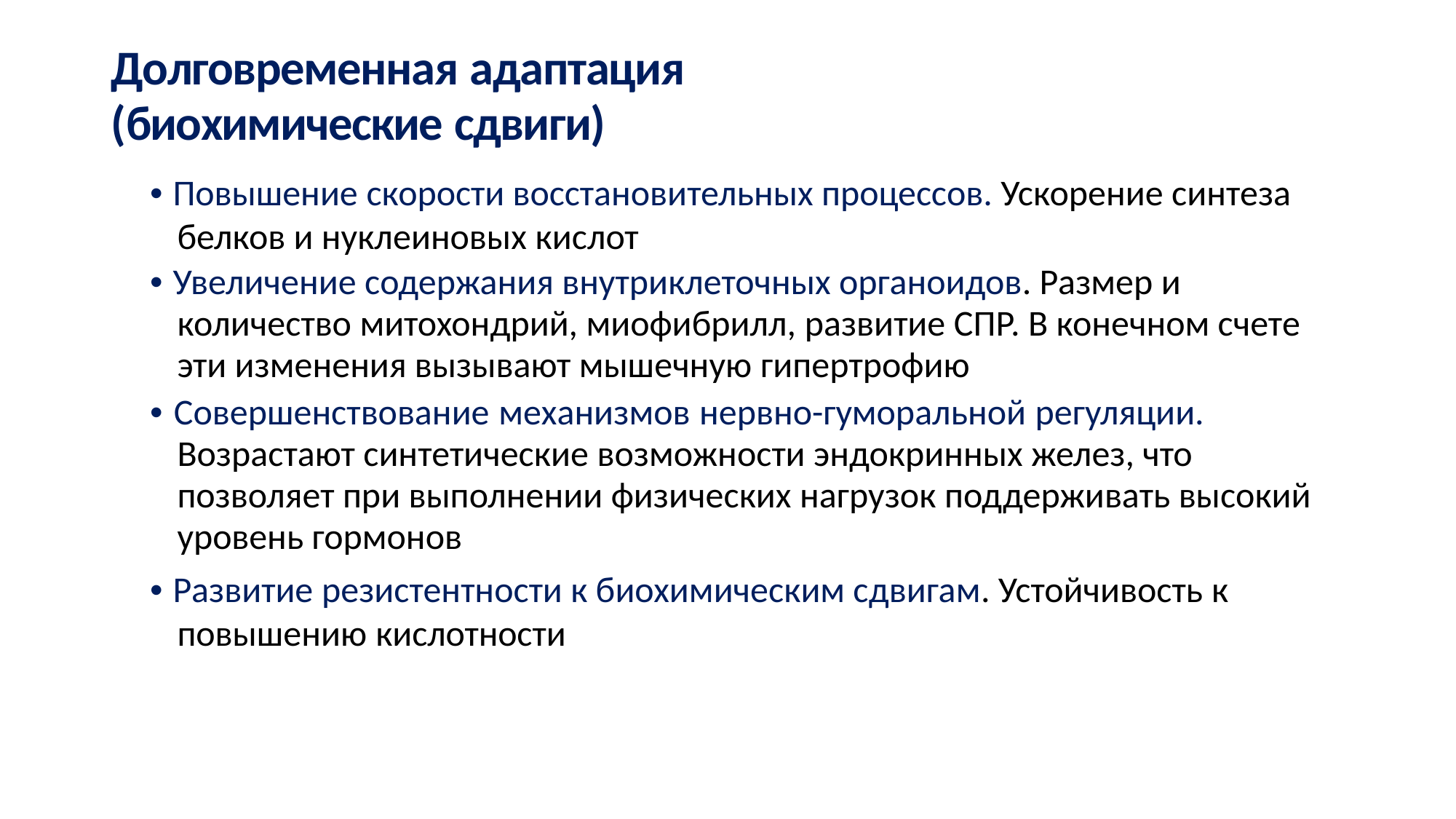

Долговременная адаптация
(биохимические сдвиги)

• Повышение скорости восстановительных процессов. Ускорение синтеза
белков и нуклеиновых кислот
• Увеличение содержания внутриклеточных органоидов. Размер и количество митохондрий, миофибрилл, развитие СПР. В конечном счете эти изменения вызывают мышечную гипертрофию

• Совершенствование механизмов нервно-гуморальной регуляции. Возрастают синтетические возможности эндокринных желез, что позволяет при выполнении физических нагрузок поддерживать высокий уровень гормонов

• Развитие резистентности к биохимическим сдвигам. Устойчивость к
повышению кислотности